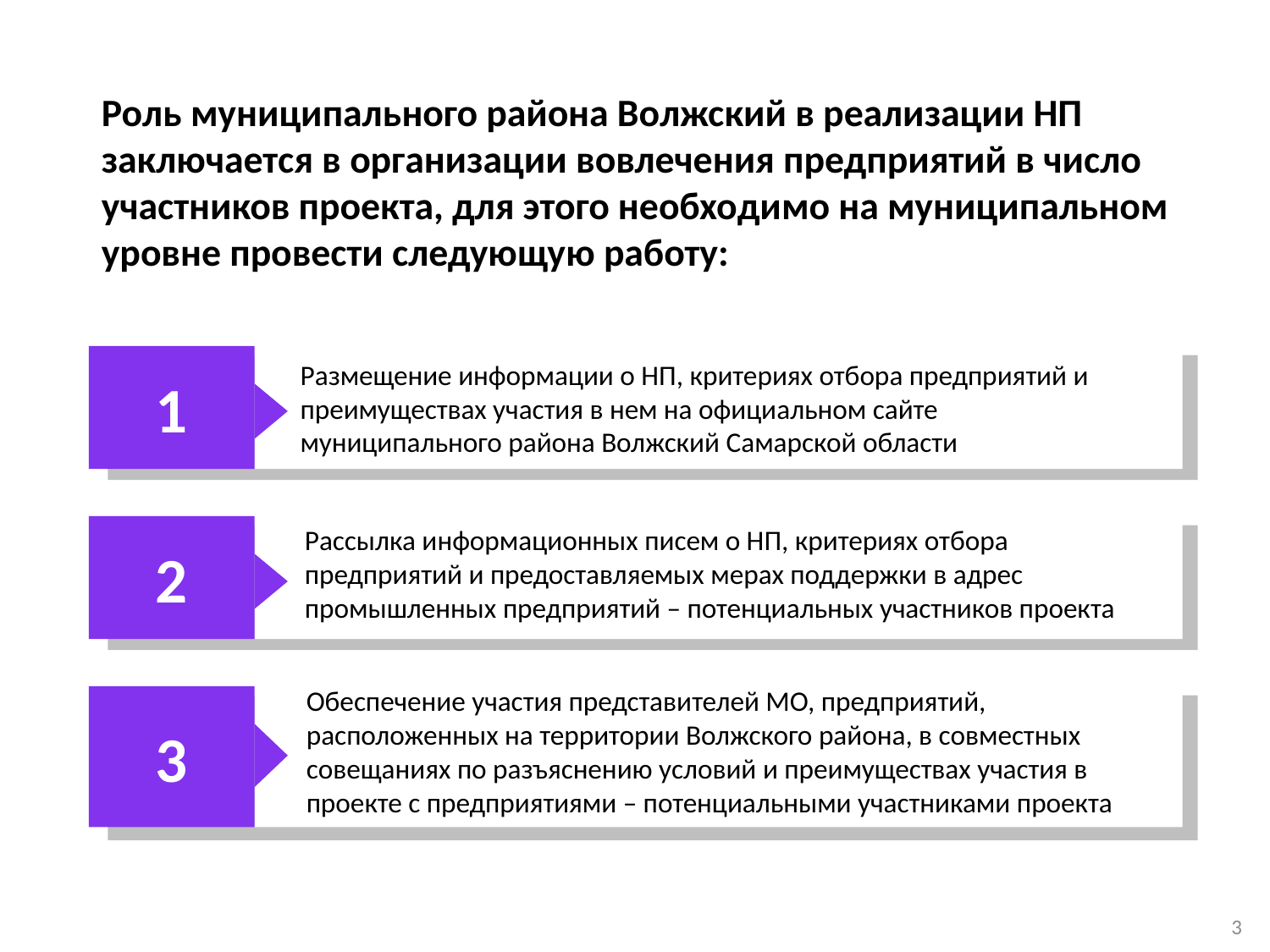

Роль муниципального района Волжский в реализации НП заключается в организации вовлечения предприятий в число участников проекта, для этого необходимо на муниципальном уровне провести следующую работу:
1

Размещение информации о НП, критериях отбора предприятий и преимуществах участия в нем на официальном сайте муниципального района Волжский Самарской области
2

Рассылка информационных писем о НП, критериях отбора предприятий и предоставляемых мерах поддержки в адрес промышленных предприятий – потенциальных участников проекта
Обеспечение участия представителей МО, предприятий, расположенных на территории Волжского района, в совместных совещаниях по разъяснению условий и преимуществах участия в проекте с предприятиями – потенциальными участниками проекта
3

3